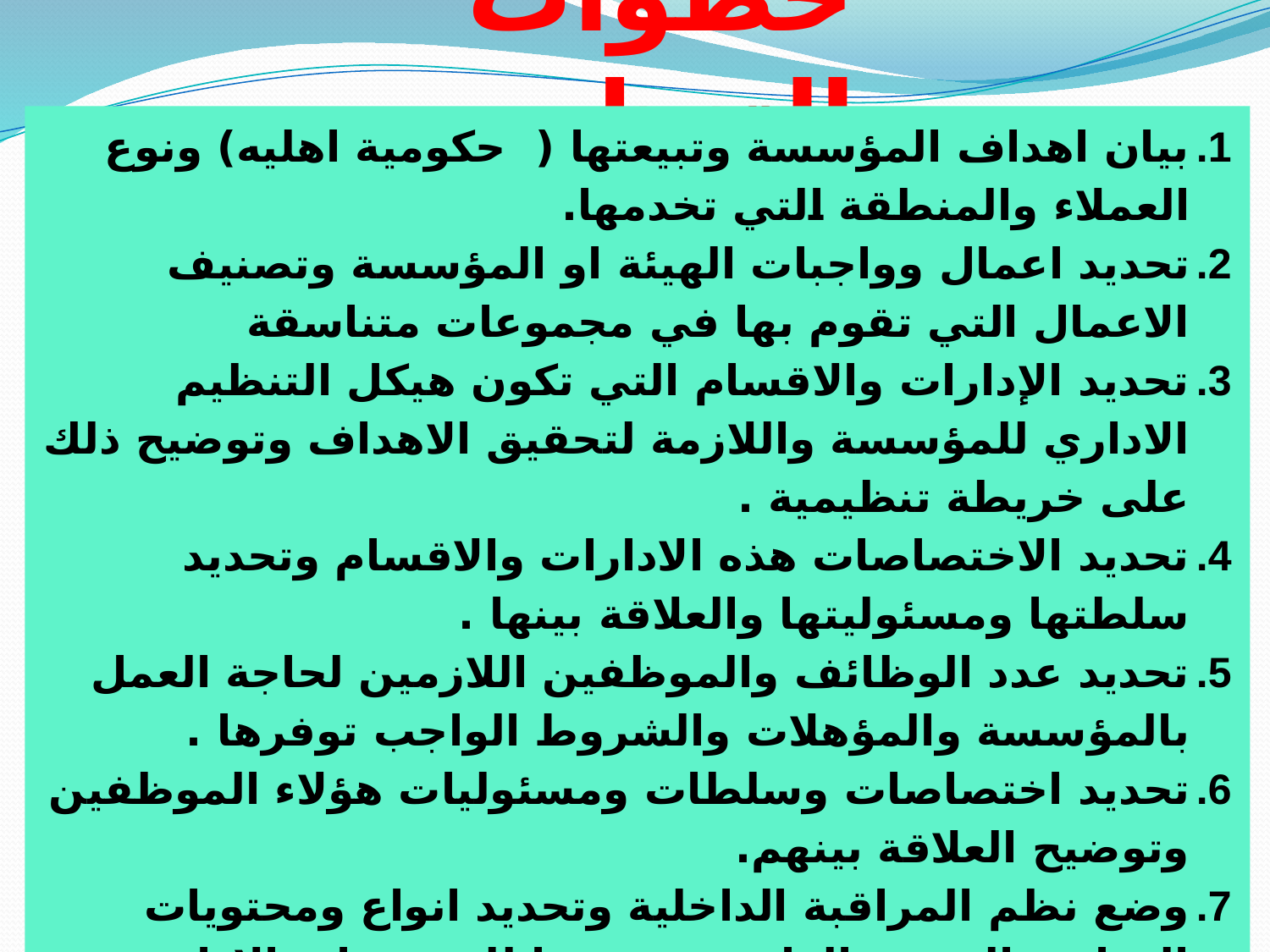

خطوات التنظيم

بيان اهداف المؤسسة وتبيعتها (  حكومية اهليه) ونوع العملاء والمنطقة التي تخدمها.
تحديد اعمال وواجبات الهيئة او المؤسسة وتصنيف الاعمال التي تقوم بها في مجموعات متناسقة
تحديد الإدارات والاقسام التي تكون هيكل التنظيم الاداري للمؤسسة واللازمة لتحقيق الاهداف وتوضيح ذلك على خريطة تنظيمية .
تحديد الاختصاصات هذه الادارات والاقسام وتحديد سلطتها ومسئوليتها والعلاقة بينها .
تحديد عدد الوظائف والموظفين اللازمين لحاجة العمل بالمؤسسة والمؤهلات والشروط الواجب توفرها .
تحديد اختصاصات وسلطات ومسئوليات هؤلاء الموظفين وتوضيح العلاقة بينهم.
وضع نظم المراقبة الداخلية وتحديد انواع ومحتويات التقارير الدورية الواجب تقديمها للمستويات الادارية .
الدراسة المستمرة والتتبع لتنظيم المؤسسة وتعديل التنظيم بما يكفل التقدم المستمر.